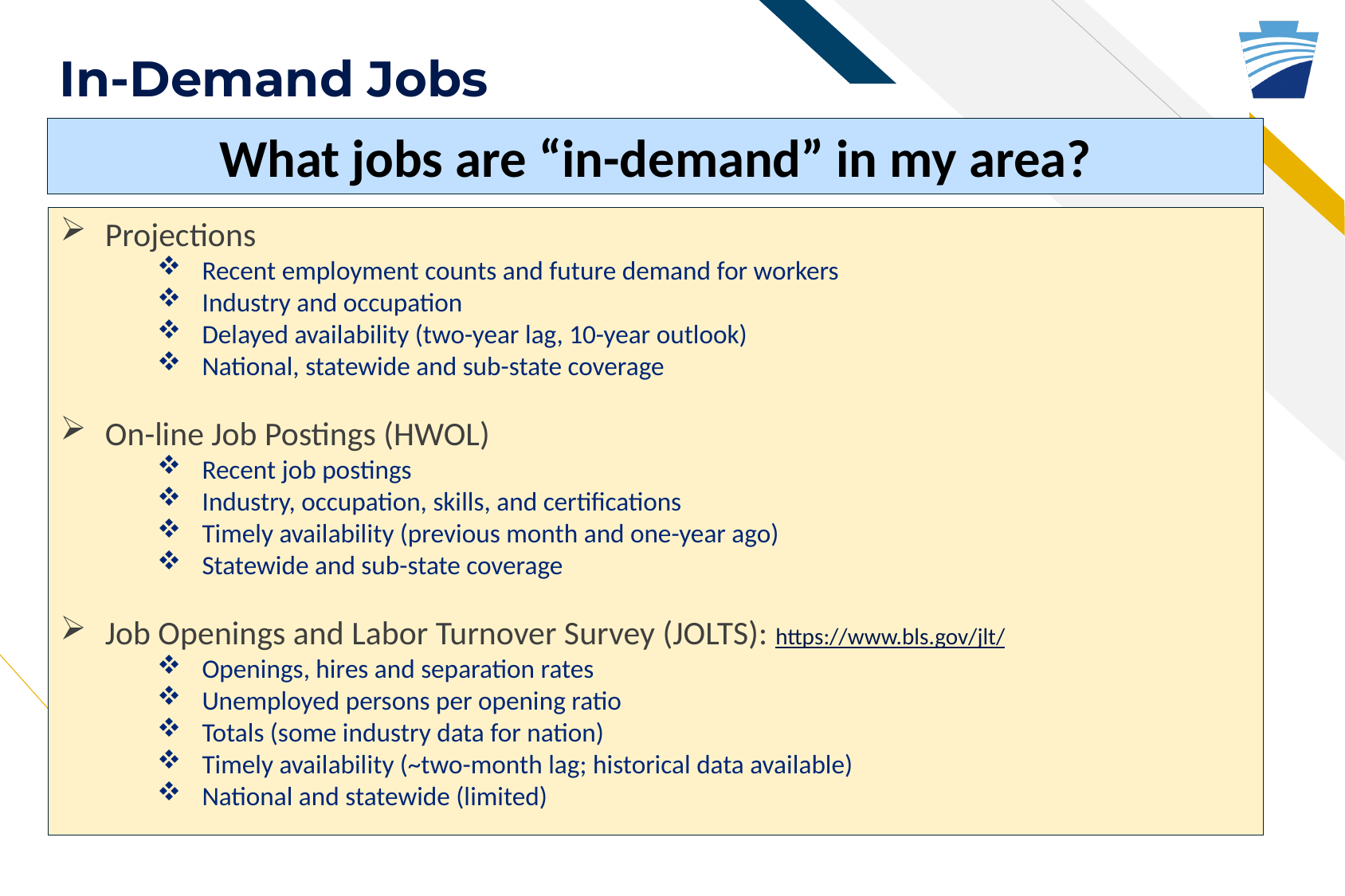

# In-Demand Jobs
What jobs are “in-demand” in my area?
Projections
Recent employment counts and future demand for workers
Industry and occupation
Delayed availability (two-year lag, 10-year outlook)
National, statewide and sub-state coverage

On-line Job Postings (HWOL)
Recent job postings
Industry, occupation, skills, and certifications
Timely availability (previous month and one-year ago)
Statewide and sub-state coverage

Job Openings and Labor Turnover Survey (JOLTS): https://www.bls.gov/jlt/
Openings, hires and separation rates
Unemployed persons per opening ratio
Totals (some industry data for nation)
Timely availability (~two-month lag; historical data available)
National and statewide (limited)